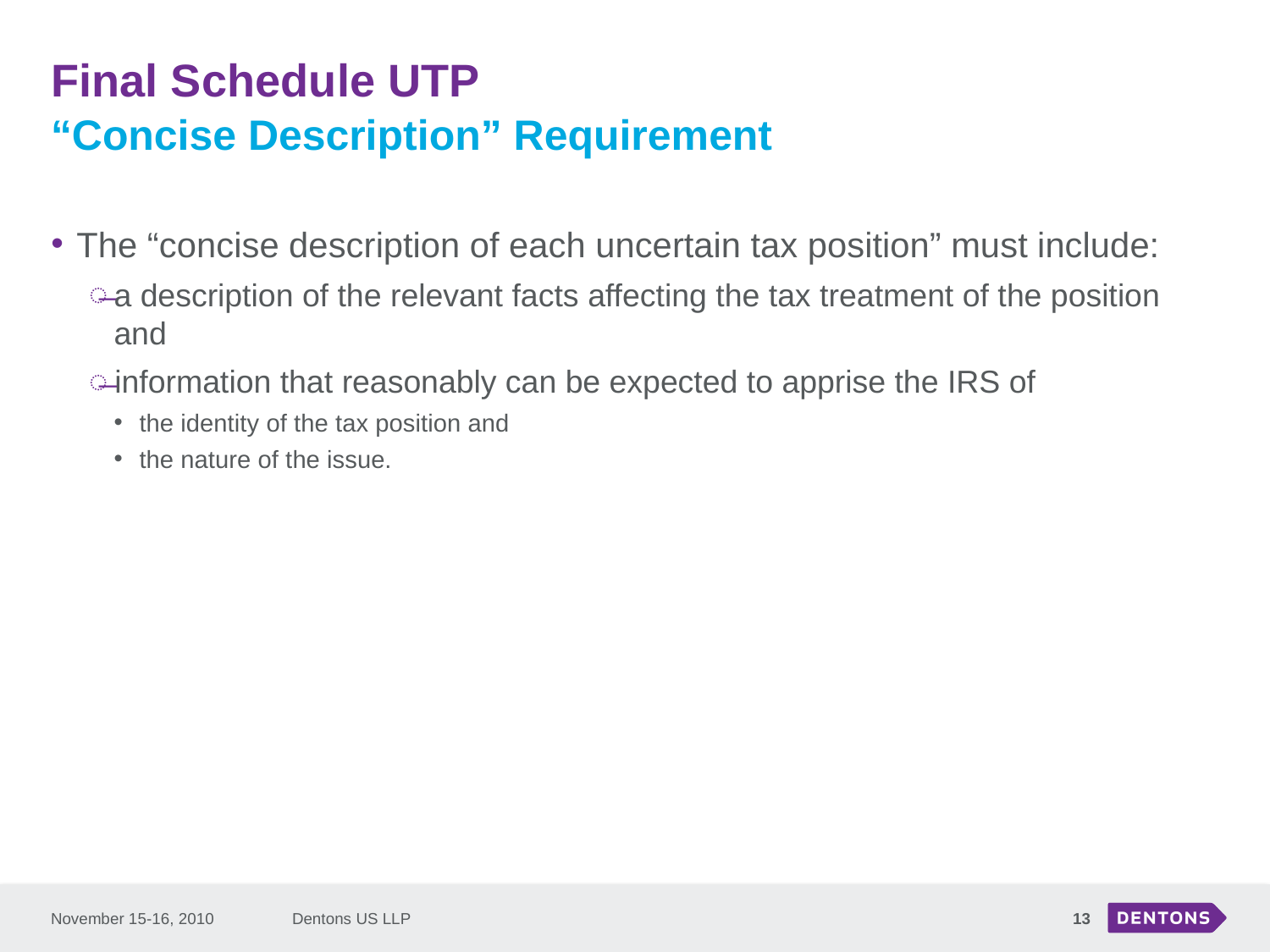

# Final Schedule UTP
“Concise Description” Requirement
The “concise description of each uncertain tax position” must include:
a description of the relevant facts affecting the tax treatment of the position and
information that reasonably can be expected to apprise the IRS of
the identity of the tax position and
the nature of the issue.
November 15-16, 2010
Dentons US LLP
13